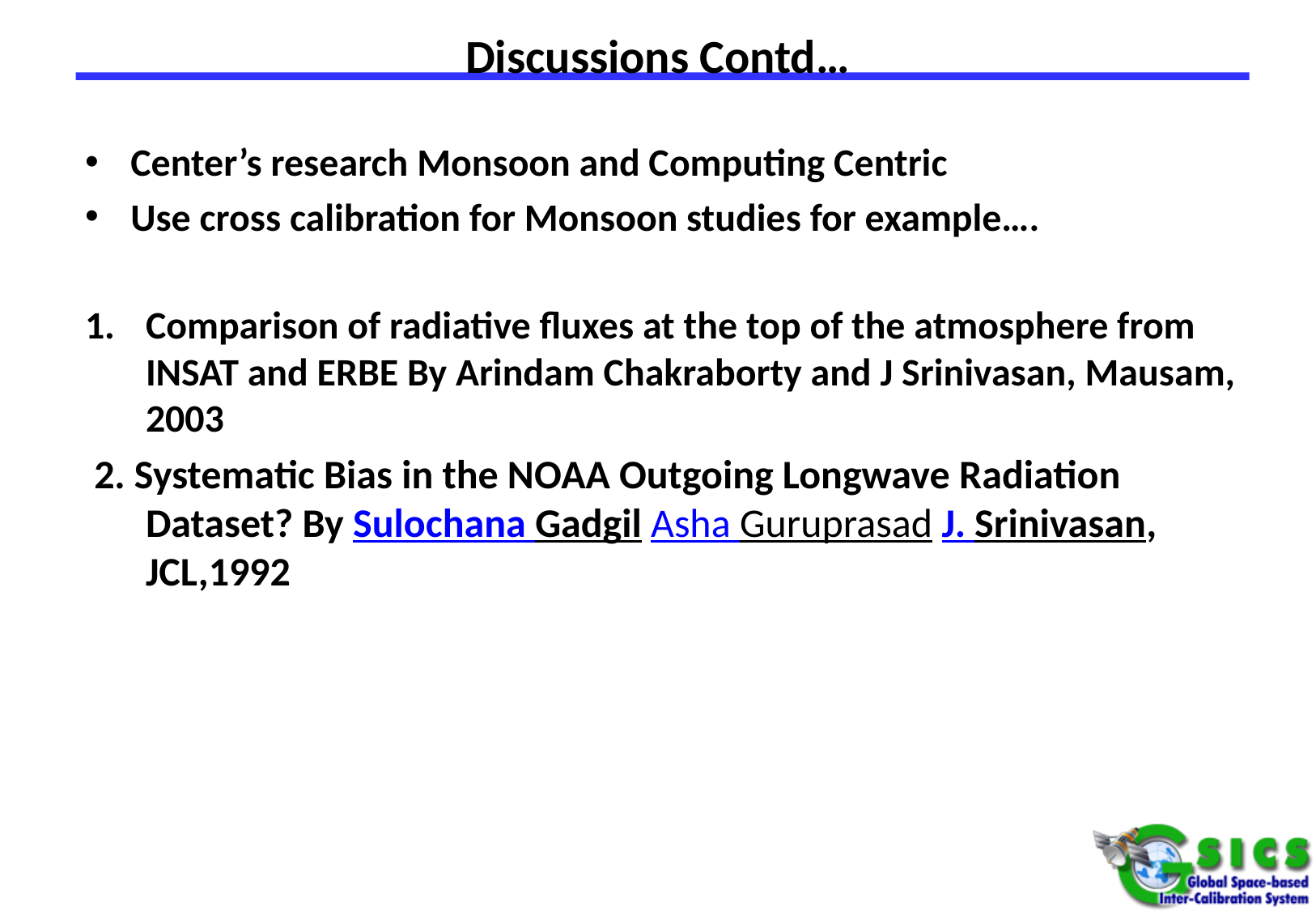

# Discussions Contd…
Center’s research Monsoon and Computing Centric
Use cross calibration for Monsoon studies for example….

Comparison of radiative fluxes at the top of the atmosphere from INSAT and ERBE By Arindam Chakraborty and J Srinivasan, Mausam, 2003
 2. Systematic Bias in the NOAA Outgoing Longwave Radiation Dataset? By Sulochana Gadgil Asha Guruprasad J. Srinivasan, JCL,1992